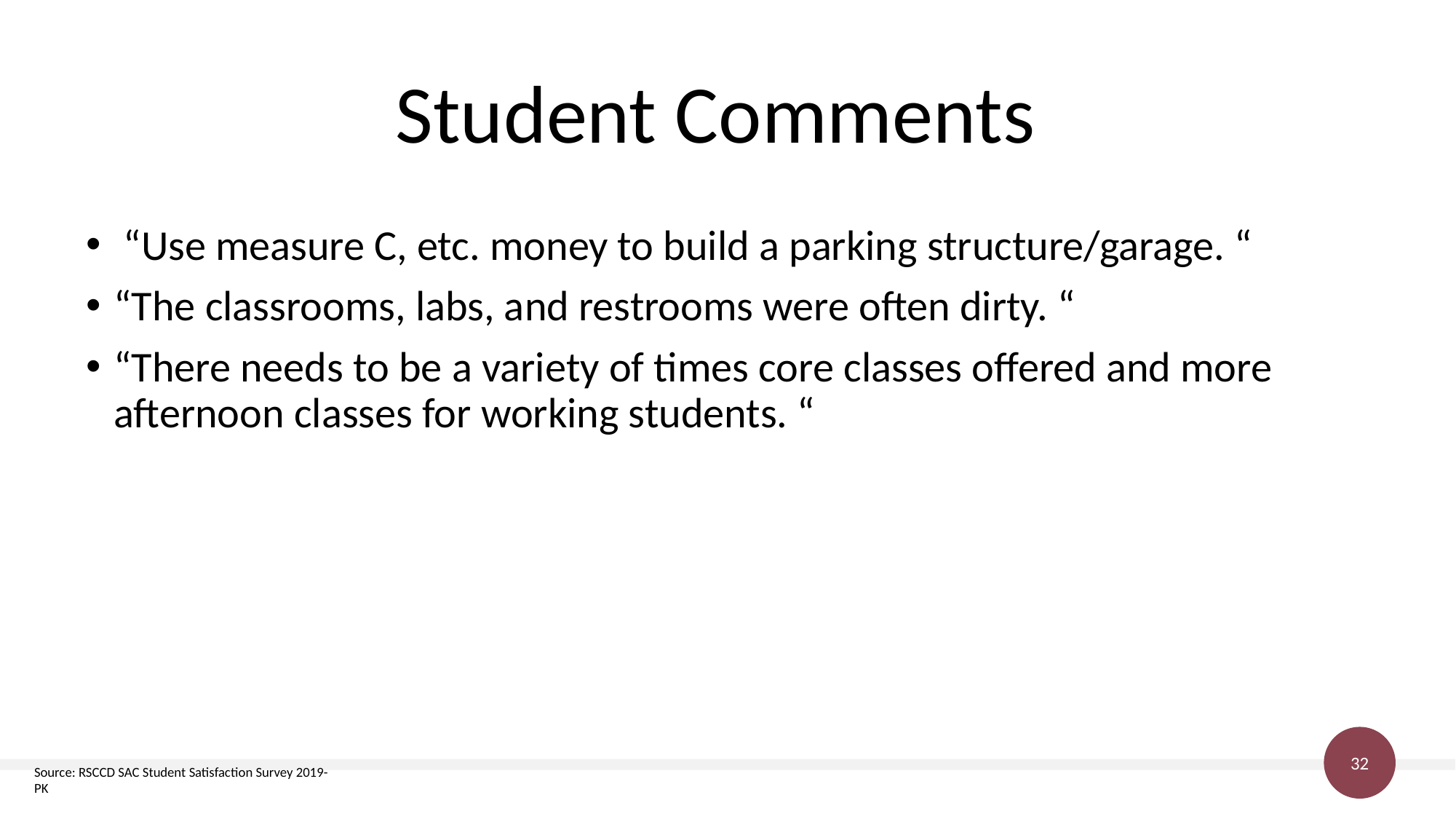

# Student Comments
 “Use measure C, etc. money to build a parking structure/garage. “
“The classrooms, labs, and restrooms were often dirty. “
“There needs to be a variety of times core classes offered and more afternoon classes for working students. “

Source: RSCCD SAC Student Satisfaction Survey 2019-PK